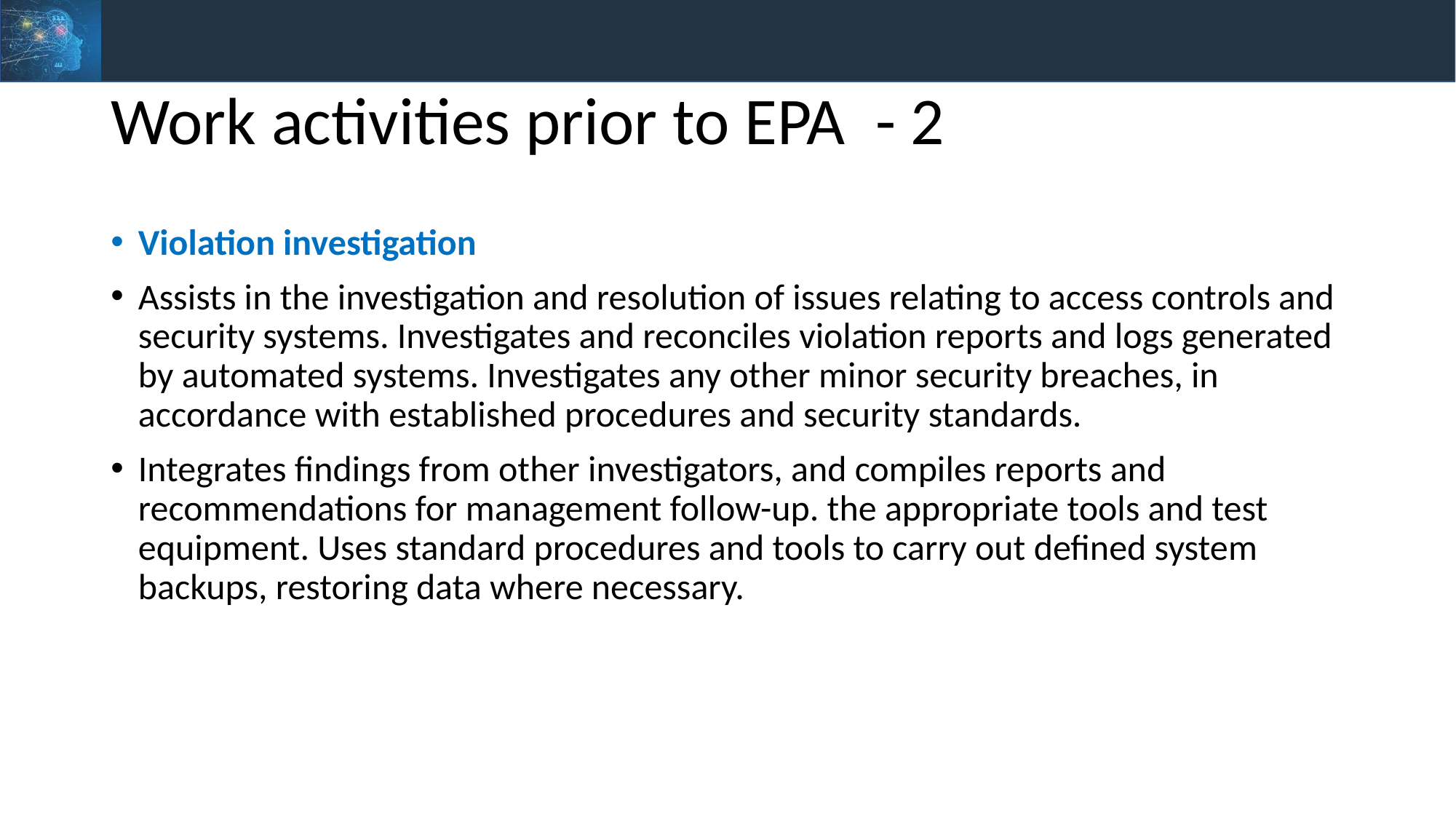

# Work activities prior to EPA  - 2
Violation investigation
Assists in the investigation and resolution of issues relating to access controls and security systems. Investigates and reconciles violation reports and logs generated by automated systems. Investigates any other minor security breaches, in accordance with established procedures and security standards.
Integrates findings from other investigators, and compiles reports and recommendations for management follow-up. the appropriate tools and test equipment. Uses standard procedures and tools to carry out defined system backups, restoring data where necessary.